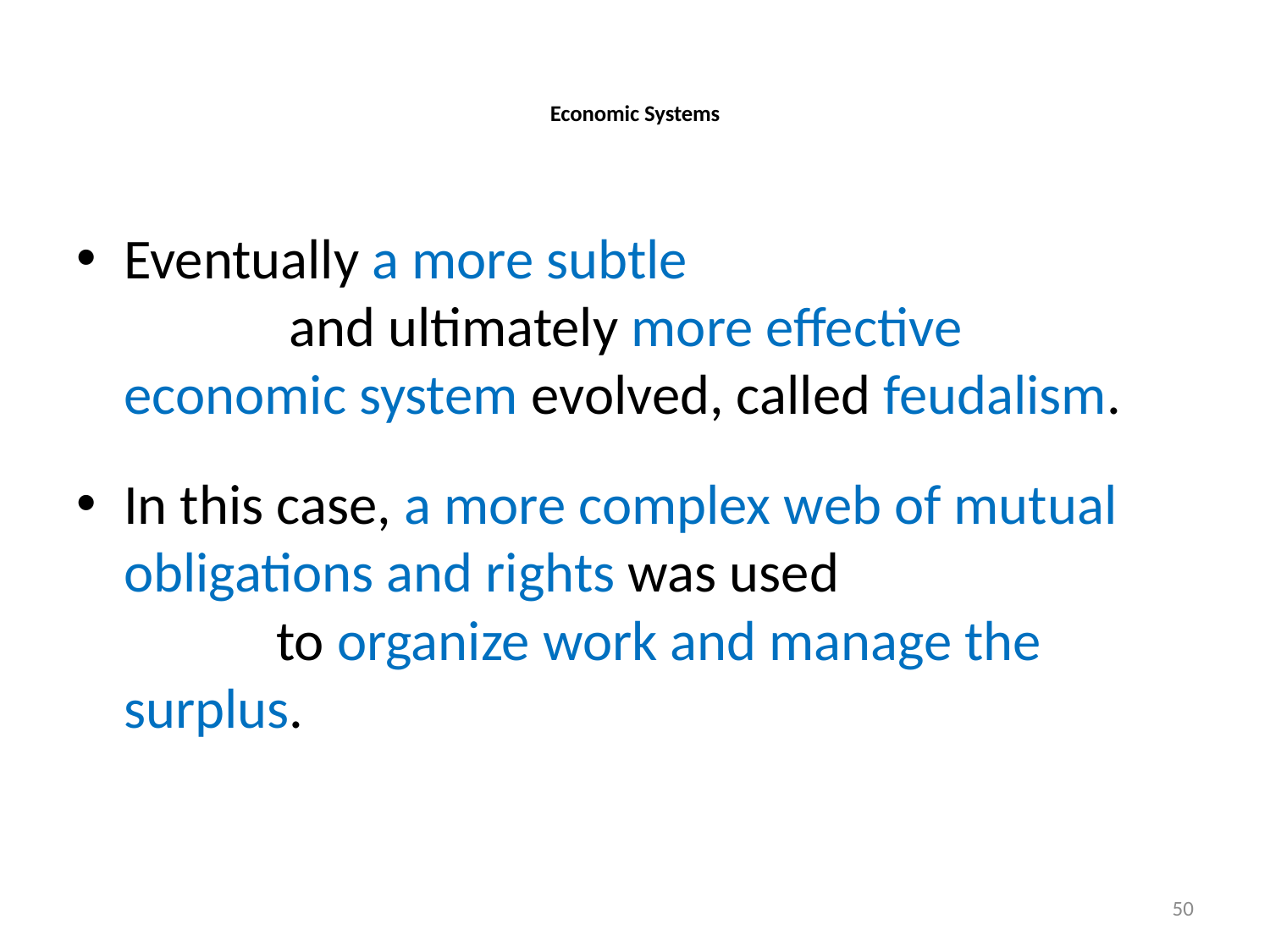

# Economic Systems
Eventually a more subtle                                                     and ultimately more effective economic system evolved, called feudalism.
In this case, a more complex web of mutual obligations and rights was used                                        to organize work and manage the surplus.
50